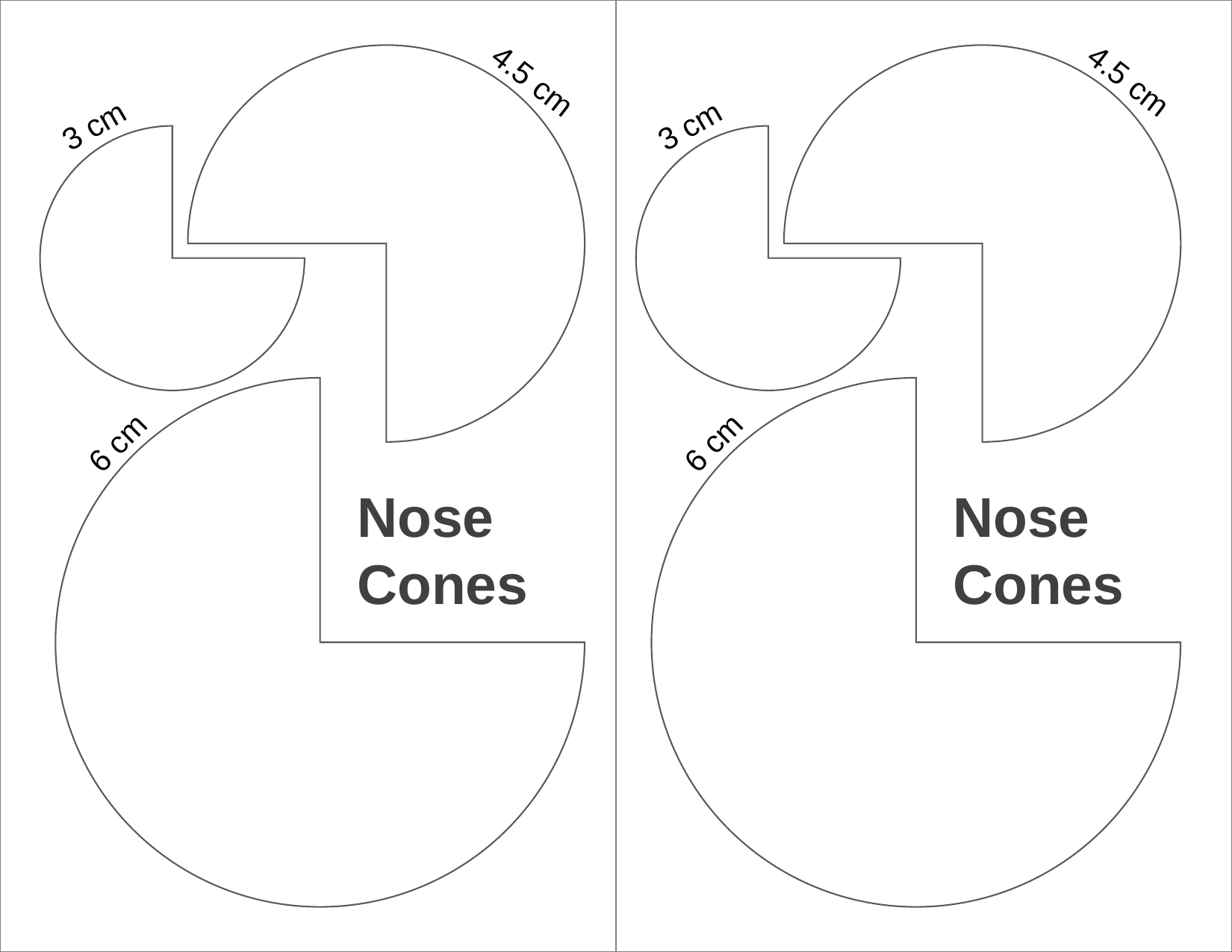

|  |  |
| --- | --- |

4.5 cm
4.5 cm
3 cm
3 cm

6 cm
6 cm
Nose
Cones
Nose
Cones